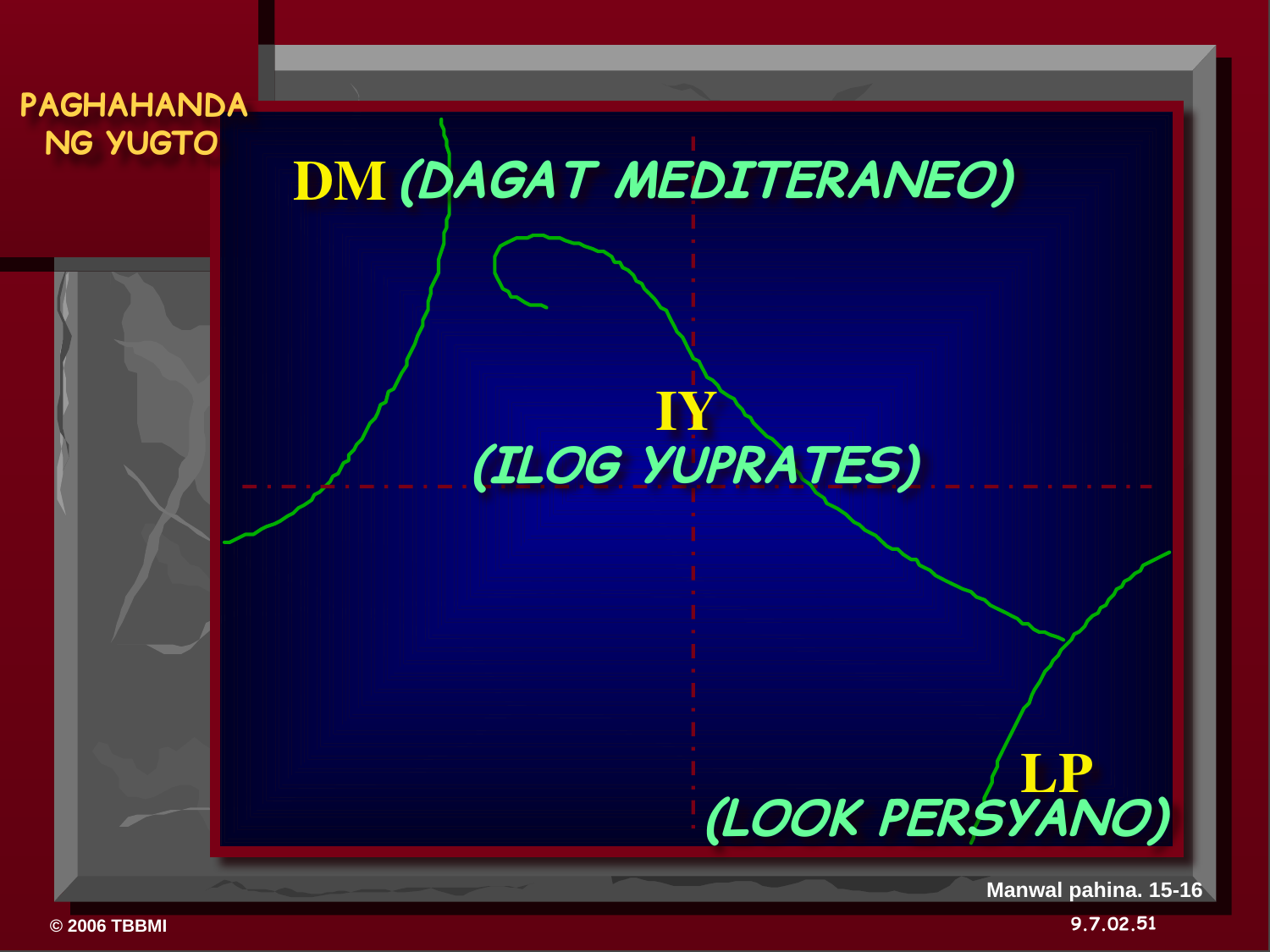

DM
(DAGAT MEDITERANEO)

IY
(ILOG YUPRATES)

LP
(LOOK PERSYANO)

Manwal pahina. 15-16
51